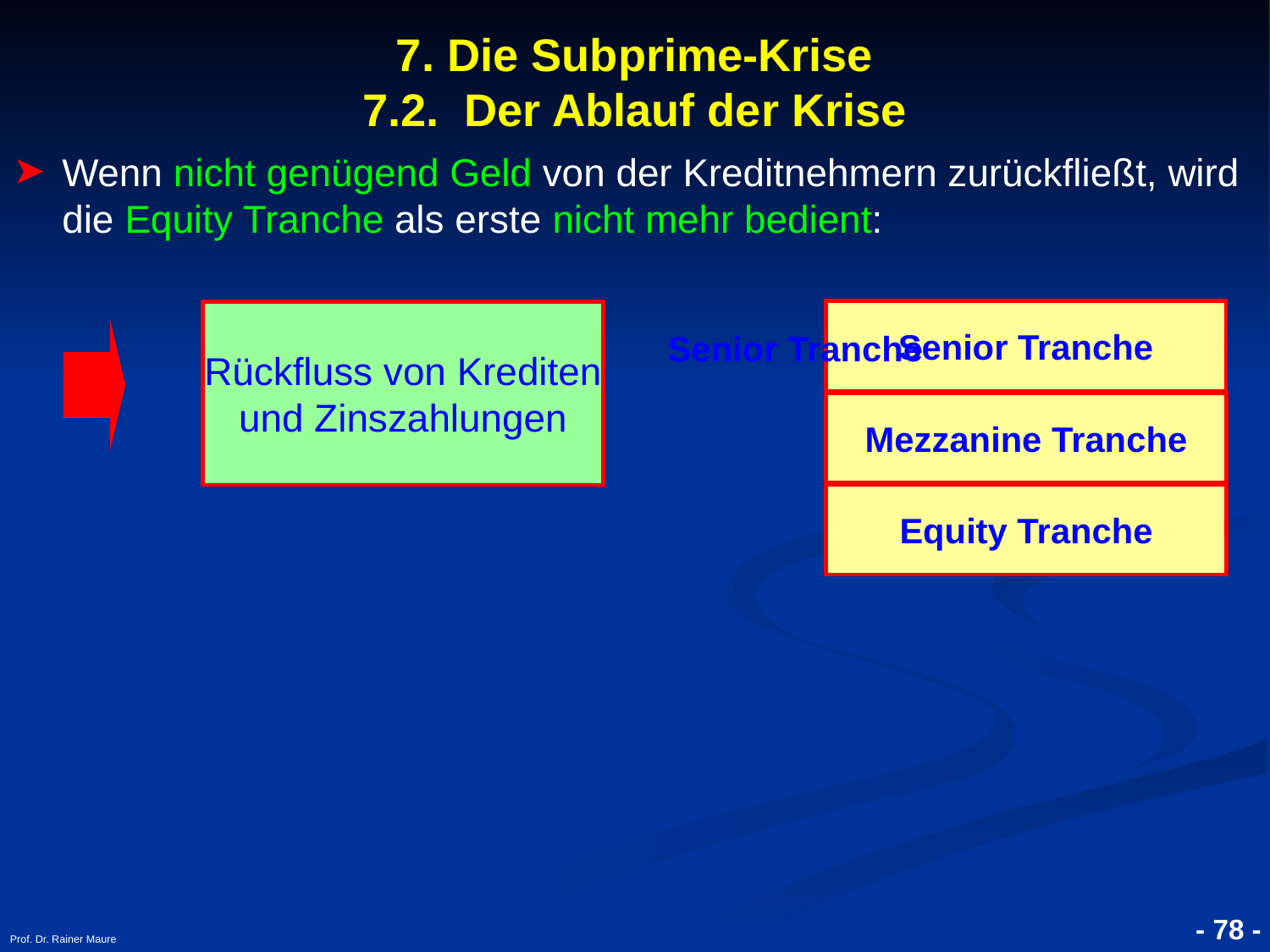

# 7. Die Subprime-Krise 7.2.  Der Ablauf der Krise
Wenn nicht genügend Geld von der Kreditnehmern zurückfließt, wird die Equity Tranche als erste nicht mehr bedient:
Senior Tranche
Rückfluss von Krediten und Zinszahlungen

Senior Tranche

Mezzanine Tranche
Equity Tranche

Prof. Dr. Rainer Maure
- 78 -